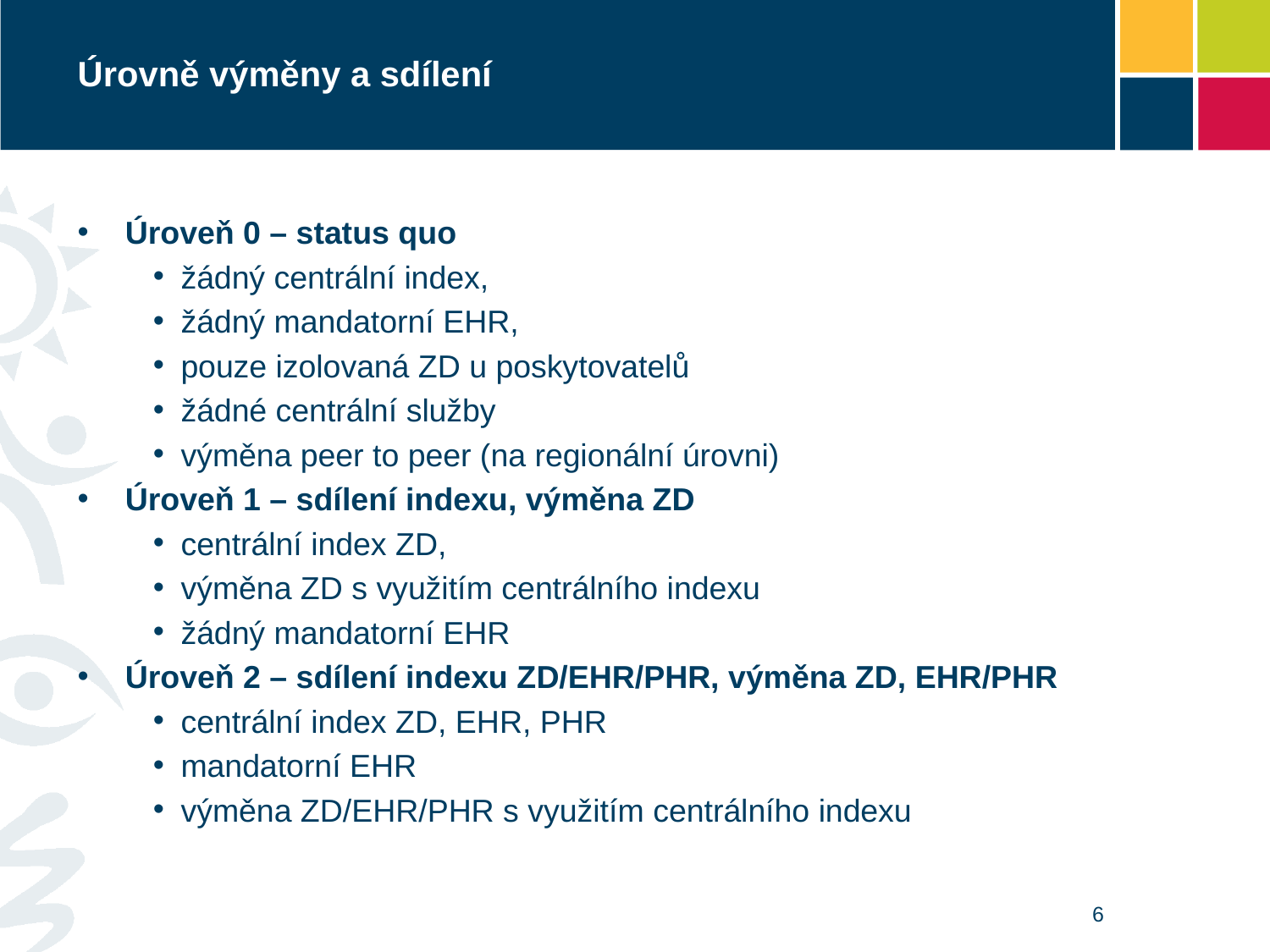

# Úrovně výměny a sdílení
Úroveň 0 – status quo
žádný centrální index,
žádný mandatorní EHR,
pouze izolovaná ZD u poskytovatelů
žádné centrální služby
výměna peer to peer (na regionální úrovni)
Úroveň 1 – sdílení indexu, výměna ZD
centrální index ZD,
výměna ZD s využitím centrálního indexu
žádný mandatorní EHR
Úroveň 2 – sdílení indexu ZD/EHR/PHR, výměna ZD, EHR/PHR
centrální index ZD, EHR, PHR
mandatorní EHR
výměna ZD/EHR/PHR s využitím centrálního indexu

6